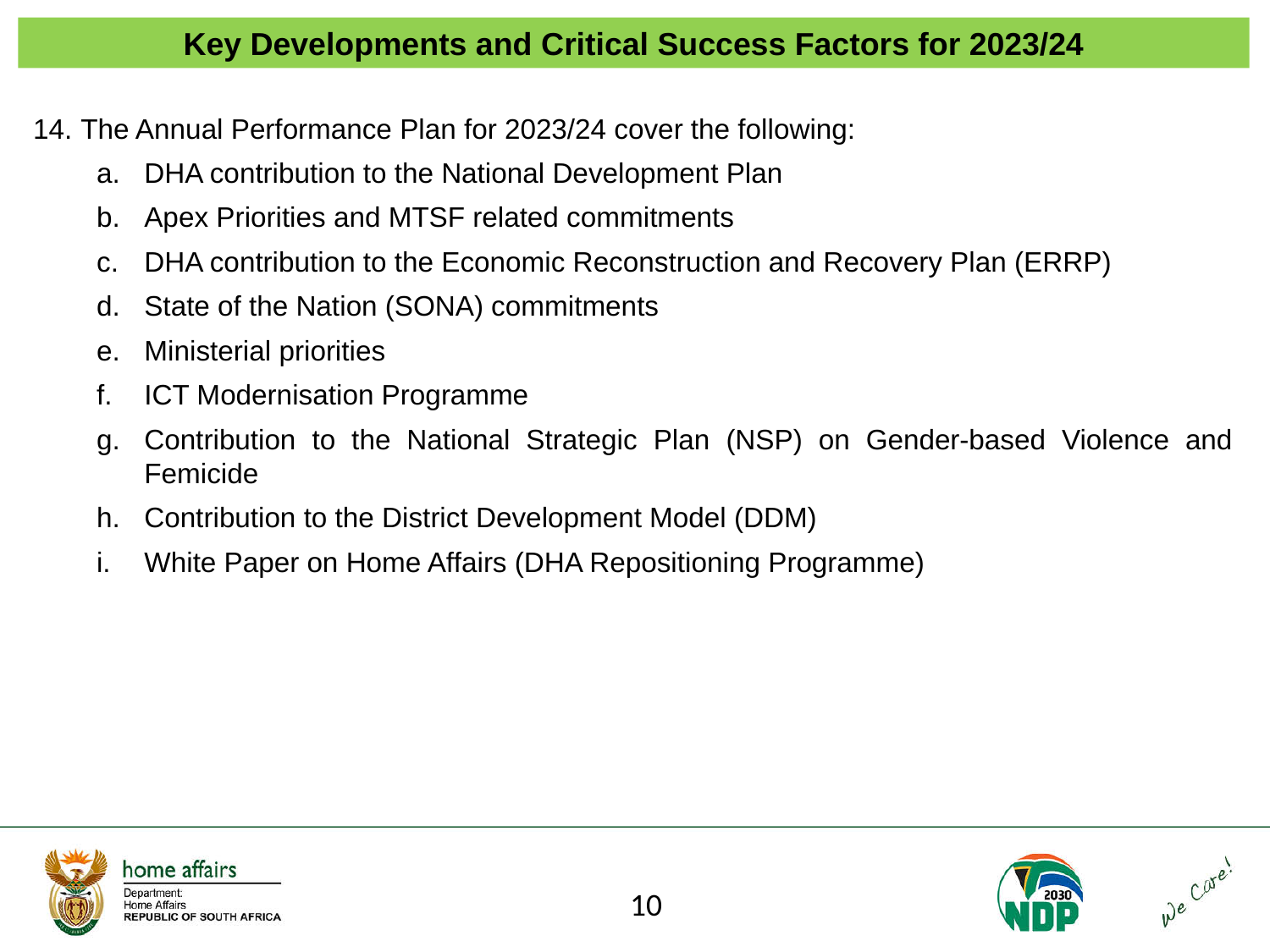

Key Developments and Critical Success Factors for 2023/24
The Annual Performance Plan for 2023/24 cover the following:
DHA contribution to the National Development Plan
Apex Priorities and MTSF related commitments
DHA contribution to the Economic Reconstruction and Recovery Plan (ERRP)
State of the Nation (SONA) commitments
Ministerial priorities
ICT Modernisation Programme
Contribution to the National Strategic Plan (NSP) on Gender-based Violence and Femicide
Contribution to the District Development Model (DDM)
White Paper on Home Affairs (DHA Repositioning Programme)
10